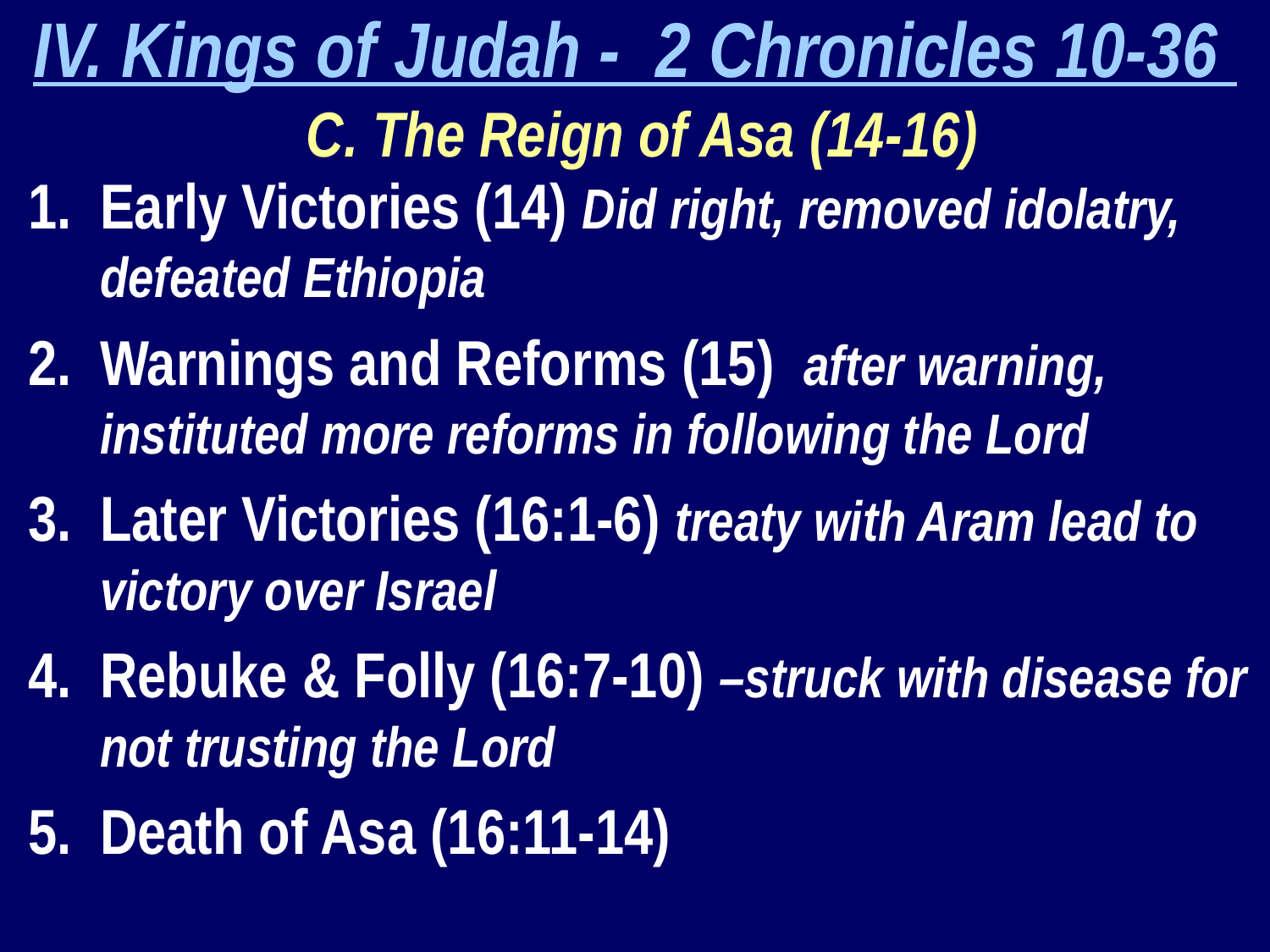

IV. Kings of Judah -  2 Chronicles 10-36
 C. The Reign of Asa (14-16)
Early Victories (14) Did right, removed idolatry, defeated Ethiopia
Warnings and Reforms (15)  after warning, instituted more reforms in following the Lord
Later Victories (16:1-6) treaty with Aram lead to victory over Israel
Rebuke & Folly (16:7-10) –struck with disease for not trusting the Lord
Death of Asa (16:11-14)